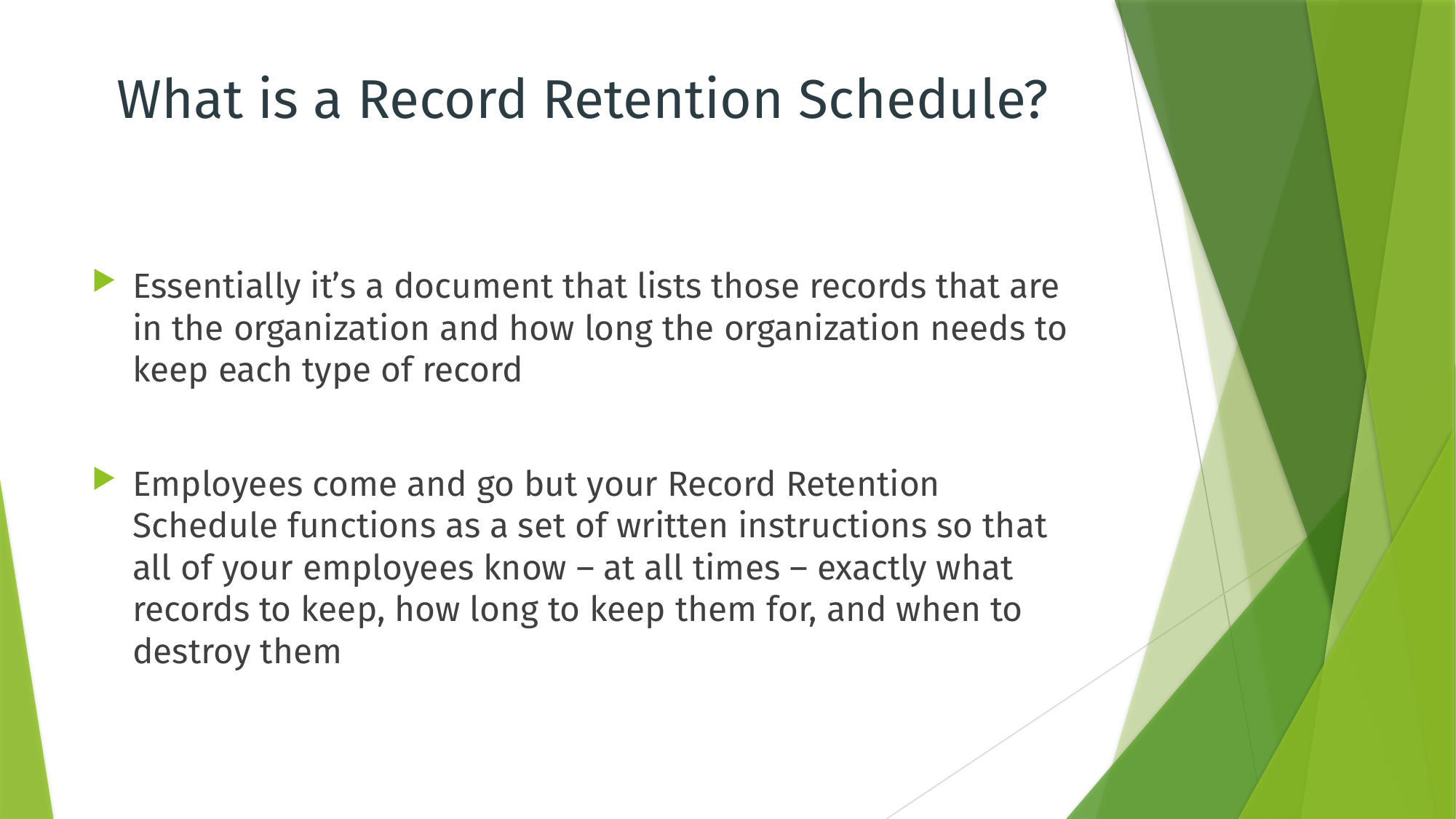

# What is a Record Retention Schedule?
Essentially it’s a document that lists those records that are in the organization and how long the organization needs to keep each type of record

Employees come and go but your Record Retention Schedule functions as a set of written instructions so that all of your employees know – at all times – exactly what records to keep, how long to keep them for, and when to destroy them